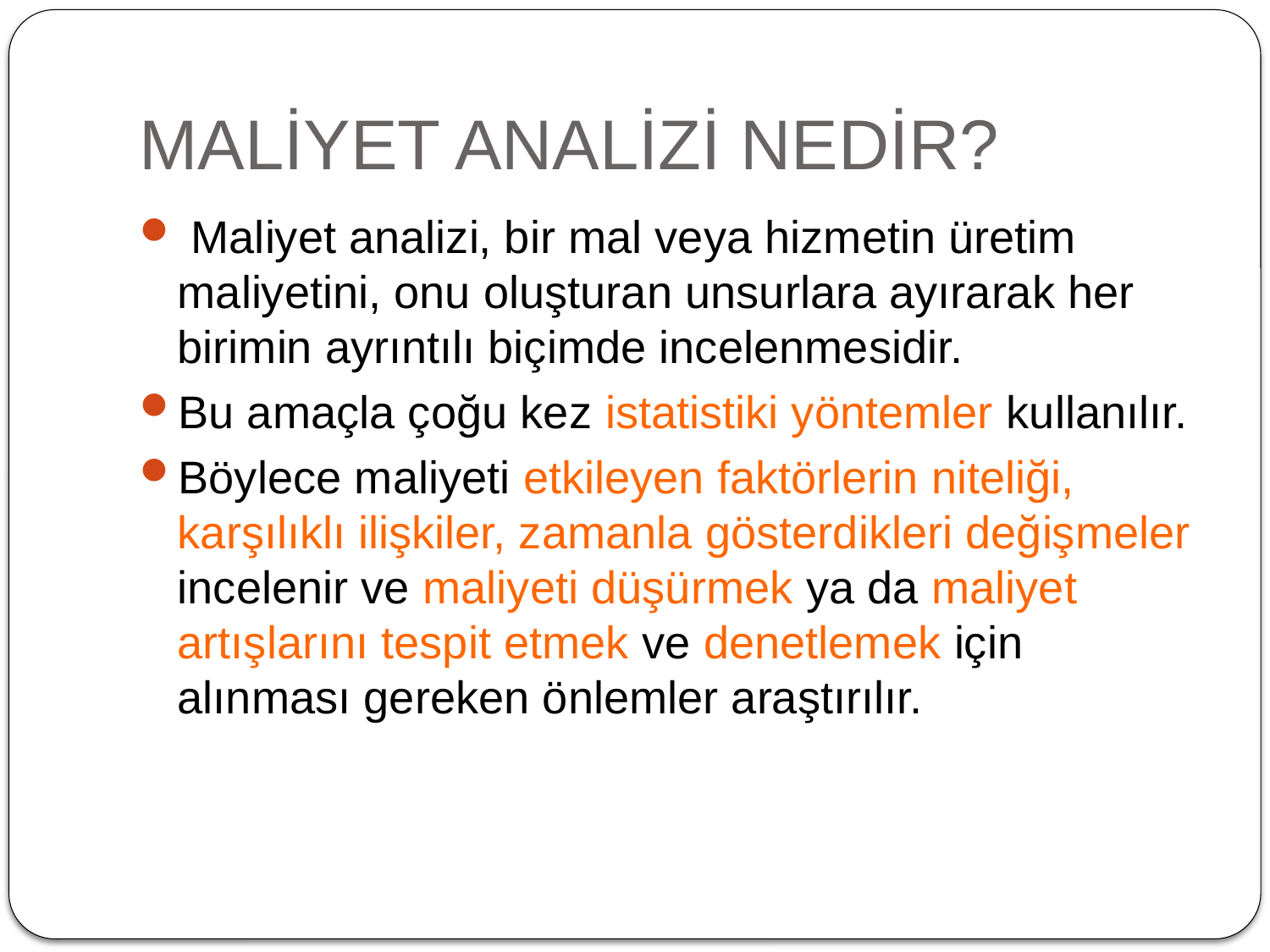

# MALİYET ANALİZİ NEDİR?
 Maliyet analizi, bir mal veya hizmetin üretim maliyetini, onu oluşturan unsurlara ayırarak her birimin ayrıntılı biçimde incelenmesidir.
Bu amaçla çoğu kez istatistiki yöntemler kullanılır.
Böylece maliyeti etkileyen faktörlerin niteliği, karşılıklı ilişkiler, zamanla gösterdikleri değişmeler incelenir ve maliyeti düşürmek ya da maliyet artışlarını tespit etmek ve denetlemek için alınması gereken önlemler araştırılır.